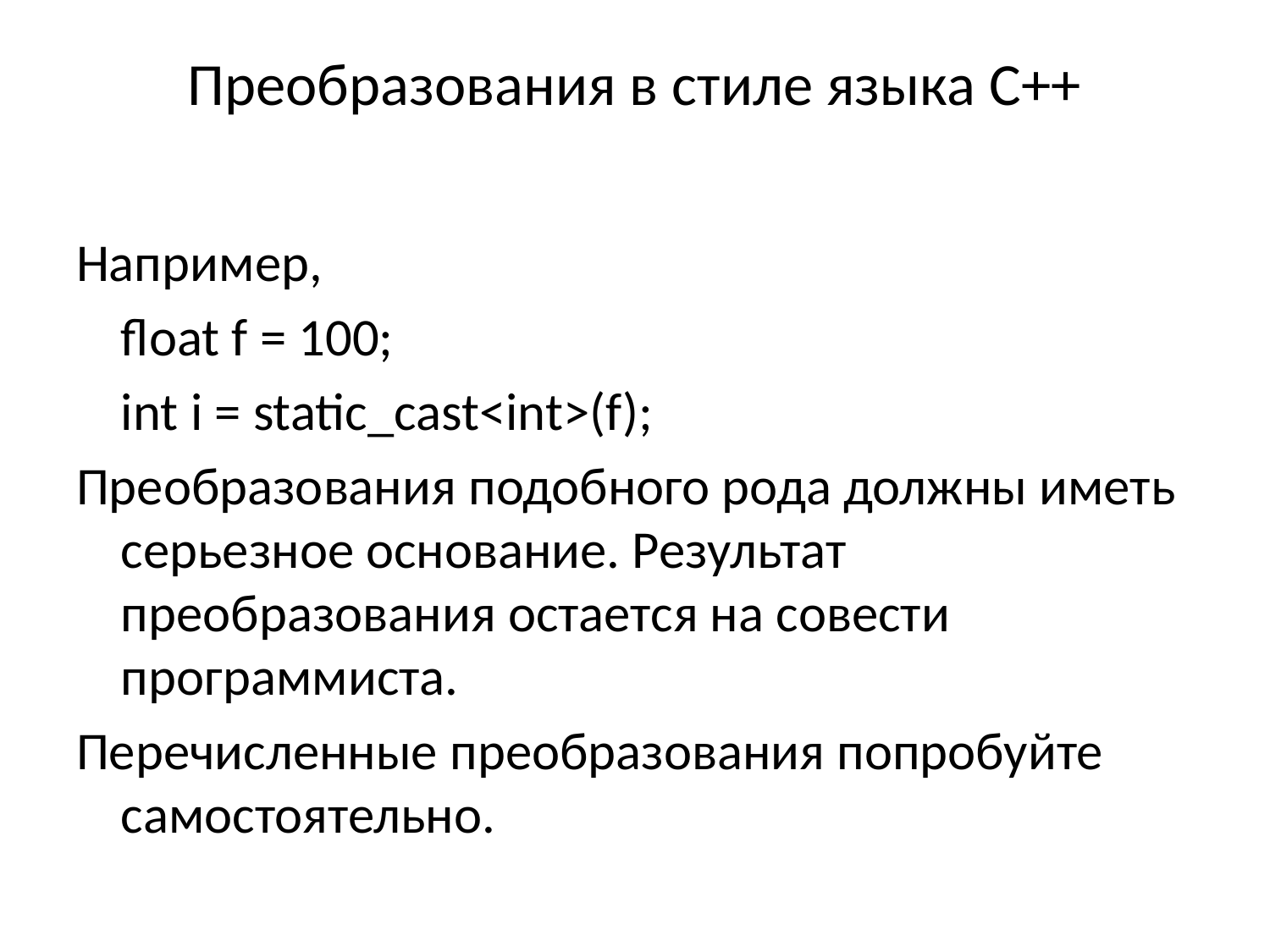

# Преобразования в стиле языка С++
Например,
	float f = 100;
	int i = static_cast<int>(f);
Преобразования подобного рода должны иметь серьезное основание. Результат преобразования остается на совести программиста.
Перечисленные преобразования попробуйте самостоятельно.